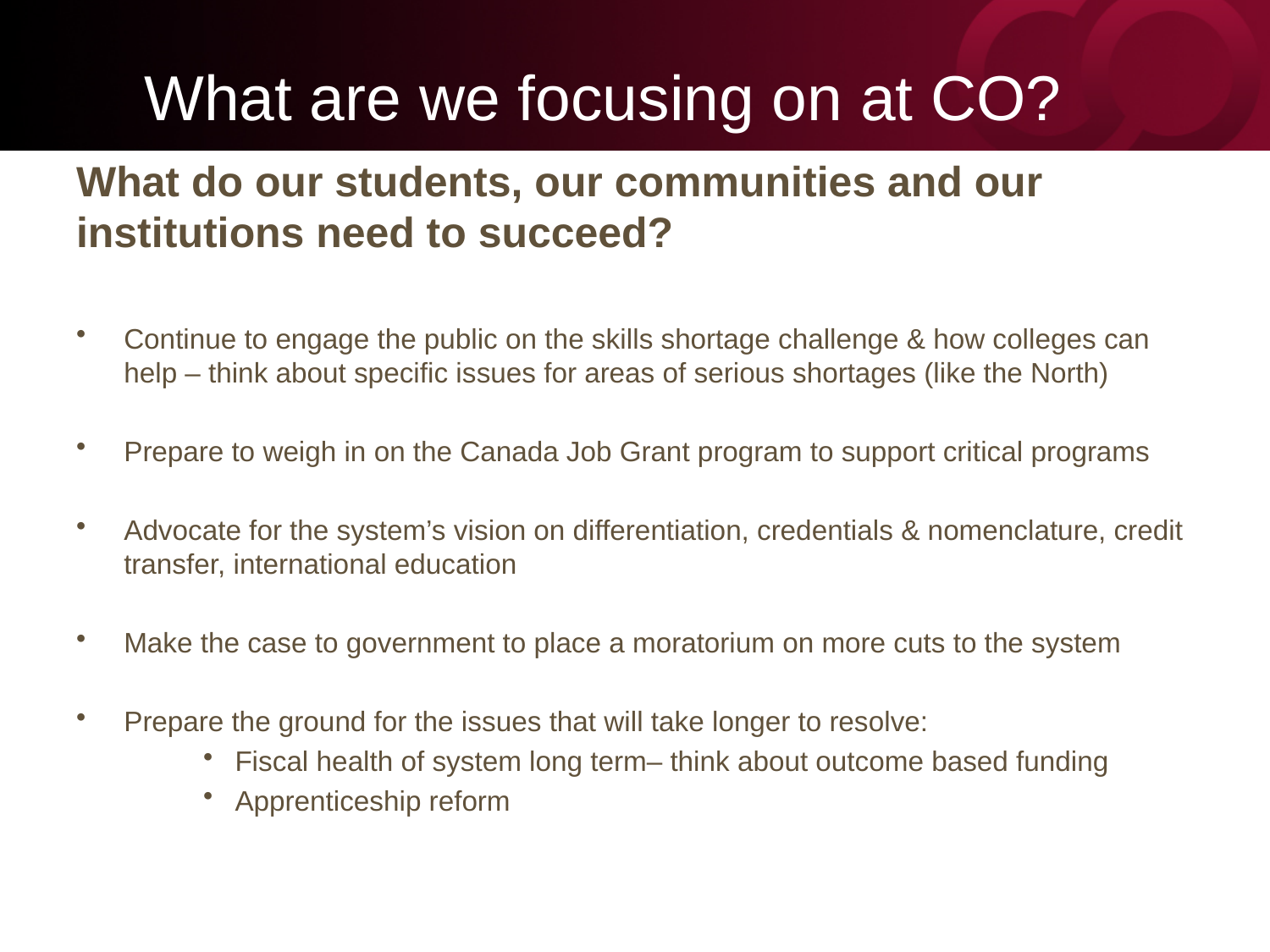

# What are we focusing on at CO?
What do our students, our communities and our institutions need to succeed?

Continue to engage the public on the skills shortage challenge & how colleges can help – think about specific issues for areas of serious shortages (like the North)

Prepare to weigh in on the Canada Job Grant program to support critical programs

Advocate for the system’s vision on differentiation, credentials & nomenclature, credit transfer, international education

Make the case to government to place a moratorium on more cuts to the system

Prepare the ground for the issues that will take longer to resolve:
Fiscal health of system long term– think about outcome based funding
Apprenticeship reform